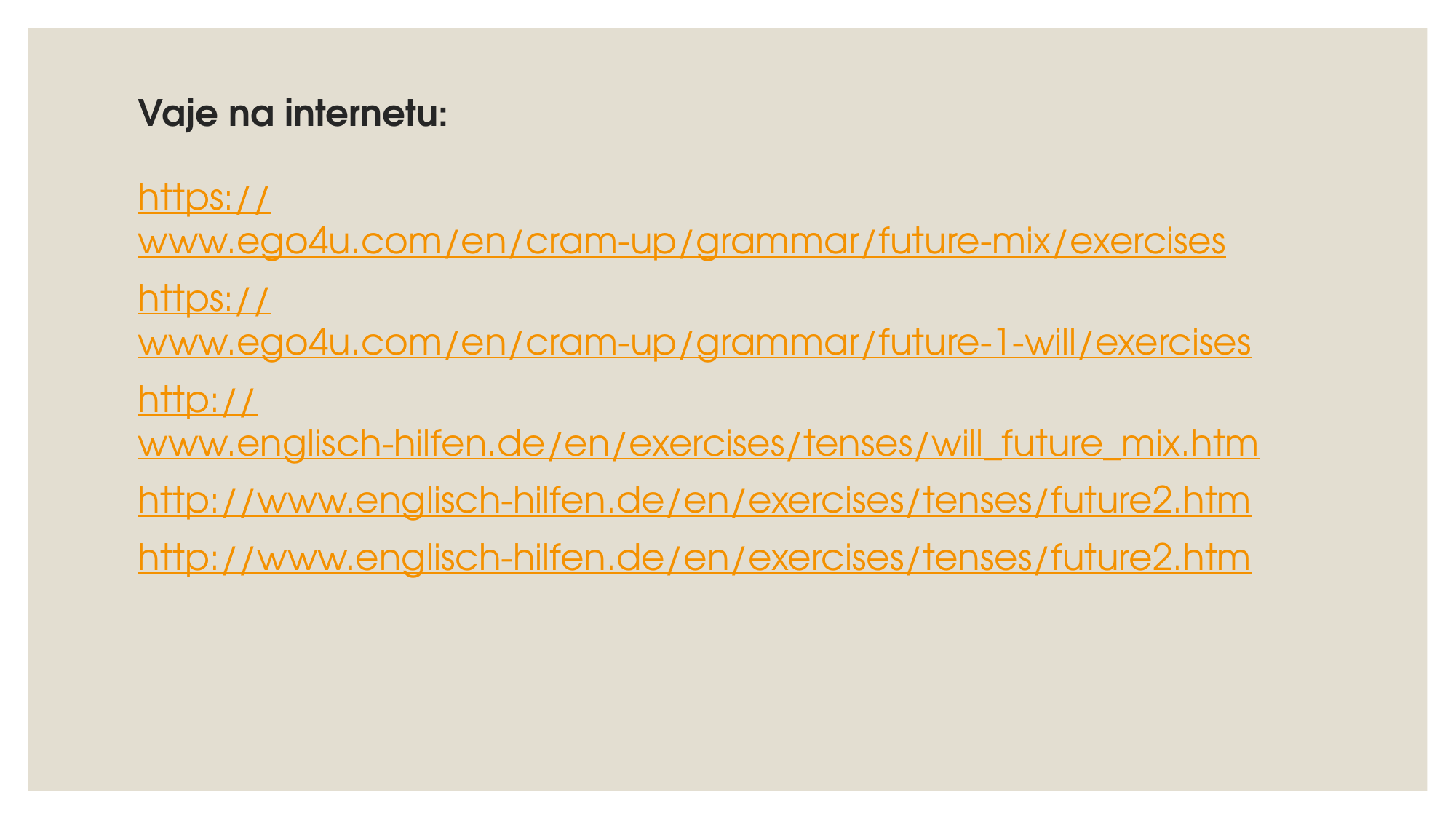

# Vaje na internetu:
https://www.ego4u.com/en/cram-up/grammar/future-mix/exercises
https://www.ego4u.com/en/cram-up/grammar/future-1-will/exercises
http://www.englisch-hilfen.de/en/exercises/tenses/will_future_mix.htm
http://www.englisch-hilfen.de/en/exercises/tenses/future2.htm
http://www.englisch-hilfen.de/en/exercises/tenses/future2.htm